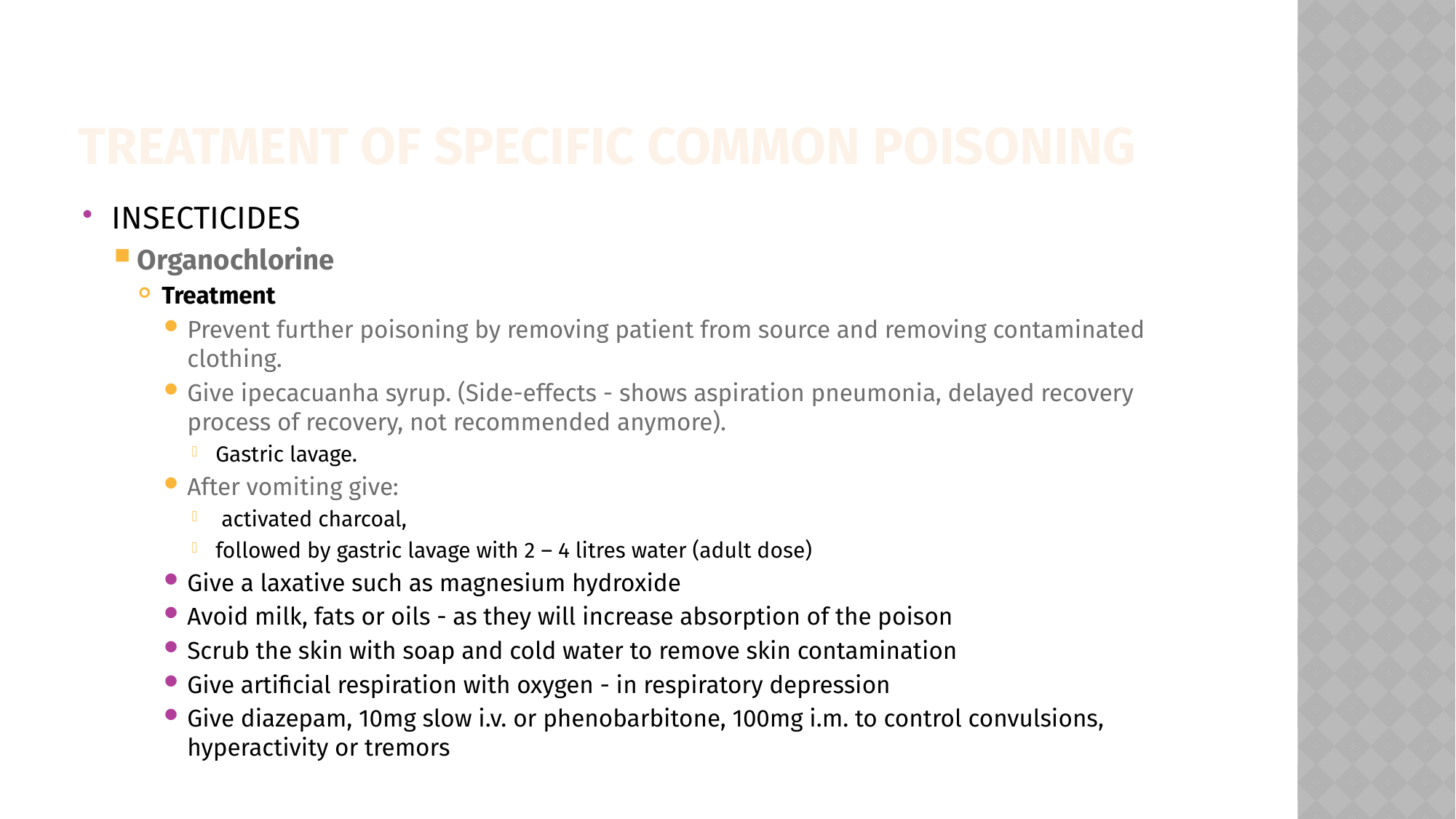

# TREATMENT OF SPECIFIC COMMON POISONING
INSECTICIDES
Organochlorine
Treatment
Prevent further poisoning by removing patient from source and removing contaminated clothing.
Give ipecacuanha syrup. (Side-effects - shows aspiration pneumonia, delayed recovery process of recovery, not recommended anymore).
Gastric lavage.
After vomiting give:
 activated charcoal,
followed by gastric lavage with 2 – 4 litres water (adult dose)
Give a laxative such as magnesium hydroxide
Avoid milk, fats or oils - as they will increase absorption of the poison
Scrub the skin with soap and cold water to remove skin contamination
Give artificial respiration with oxygen - in respiratory depression
Give diazepam, 10mg slow i.v. or phenobarbitone, 100mg i.m. to control convulsions, hyperactivity or tremors